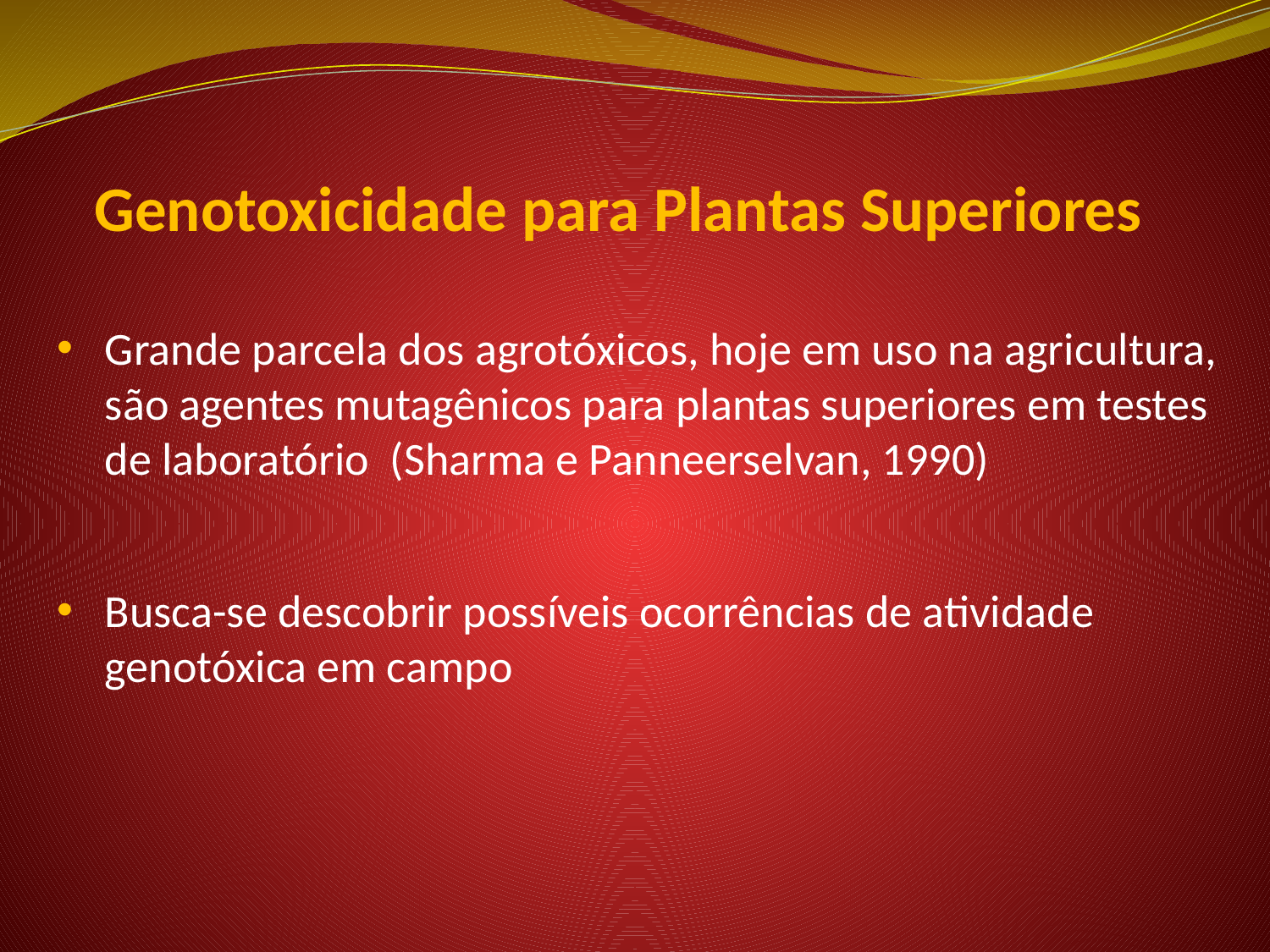

# Genotoxicidade para Plantas Superiores

Grande parcela dos agrotóxicos, hoje em uso na agricultura, são agentes mutagênicos para plantas superiores em testes de laboratório  (Sharma e Panneerselvan, 1990)

Busca-se descobrir possíveis ocorrências de atividade genotóxica em campo